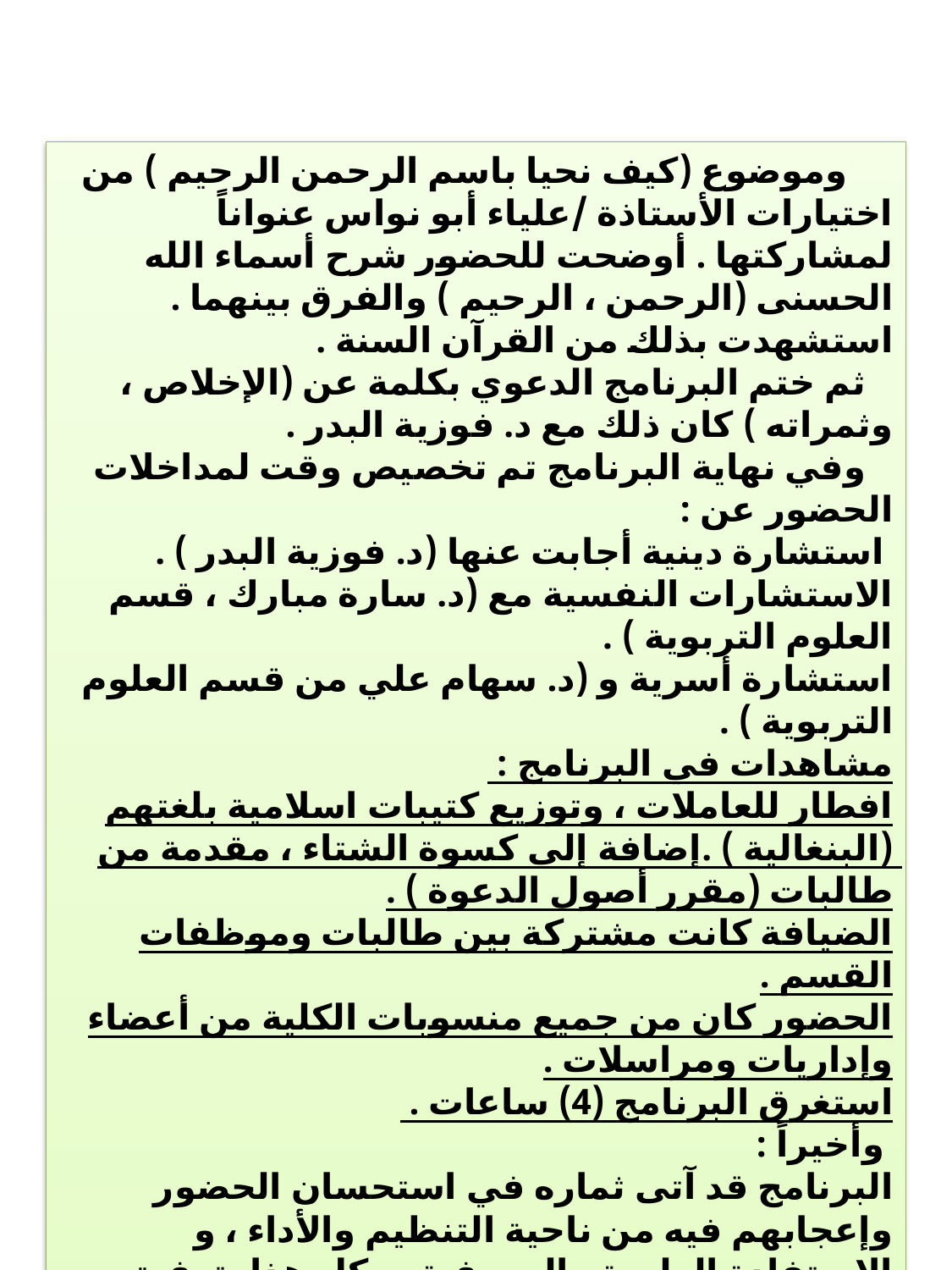

وموضوع (كيف نحيا باسم الرحمن الرحيم ) من اختيارات الأستاذة /علياء أبو نواس عنواناً لمشاركتها . أوضحت للحضور شرح أسماء الله الحسنى (الرحمن ، الرحيم ) والفرق بينهما . استشهدت بذلك من القرآن السنة .
   ثم ختم البرنامج الدعوي بكلمة عن (الإخلاص ، وثمراته ) كان ذلك مع د. فوزية البدر .
   وفي نهاية البرنامج تم تخصيص وقت لمداخلات الحضور عن :
 استشارة دينية أجابت عنها (د. فوزية البدر ) .
الاستشارات النفسية مع (د. سارة مبارك ، قسم العلوم التربوية ) .
استشارة أسرية و (د. سهام علي من قسم العلوم التربوية ) .
مشاهدات في البرنامج :
افطار للعاملات ، وتوزيع كتيبات اسلامية بلغتهم (البنغالية ) .إضافة إلى كسوة الشتاء ، مقدمة من طالبات (مقرر أصول الدعوة ) .
الضيافة كانت مشتركة بين طالبات وموظفات القسم .
الحضور كان من جميع منسوبات الكلية من أعضاء وإداريات ومراسلات .
استغرق البرنامج (4) ساعات .
 وأخيراً :
البرنامج قد آتى ثماره في استحسان الحضور وإعجابهم فيه من ناحية التنظيم والأداء ، و الاستفادة العلمية والمعرفية . وكل هذا بتوفيق الله تعالى ، نفع الله بهذا البرنامج وأجزل المثوبة لكل من أسهم فيه من كلمة ، ومشاركة، وتوجيه . لا حرم الله أجرهم . وجعل ذلك في موازين الحسنات .